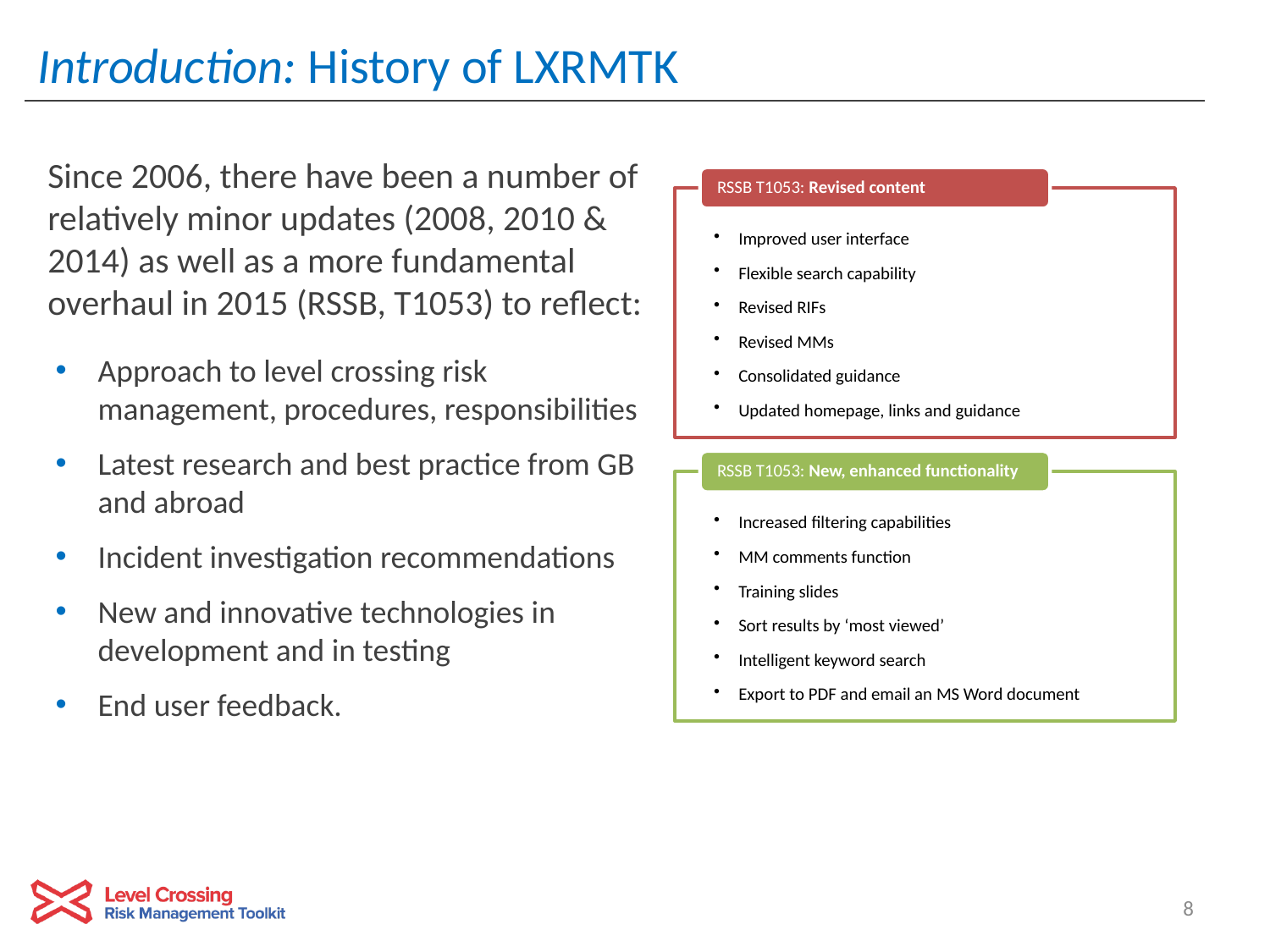

# Introduction: History of LXRMTK
Improved user interface
Flexible search capability
Revised RIFs
Revised MMs
Consolidated guidance
Updated homepage, links and guidance
RSSB T1053: Revised content
Increased filtering capabilities
MM comments function
Training slides
Sort results by ‘most viewed’
Intelligent keyword search
Export to PDF and email an MS Word document
RSSB T1053: New, enhanced functionality
Since 2006, there have been a number of relatively minor updates (2008, 2010 & 2014) as well as a more fundamental overhaul in 2015 (RSSB, T1053) to reflect:
Approach to level crossing risk management, procedures, responsibilities
Latest research and best practice from GB and abroad
Incident investigation recommendations
New and innovative technologies in development and in testing
End user feedback.

8